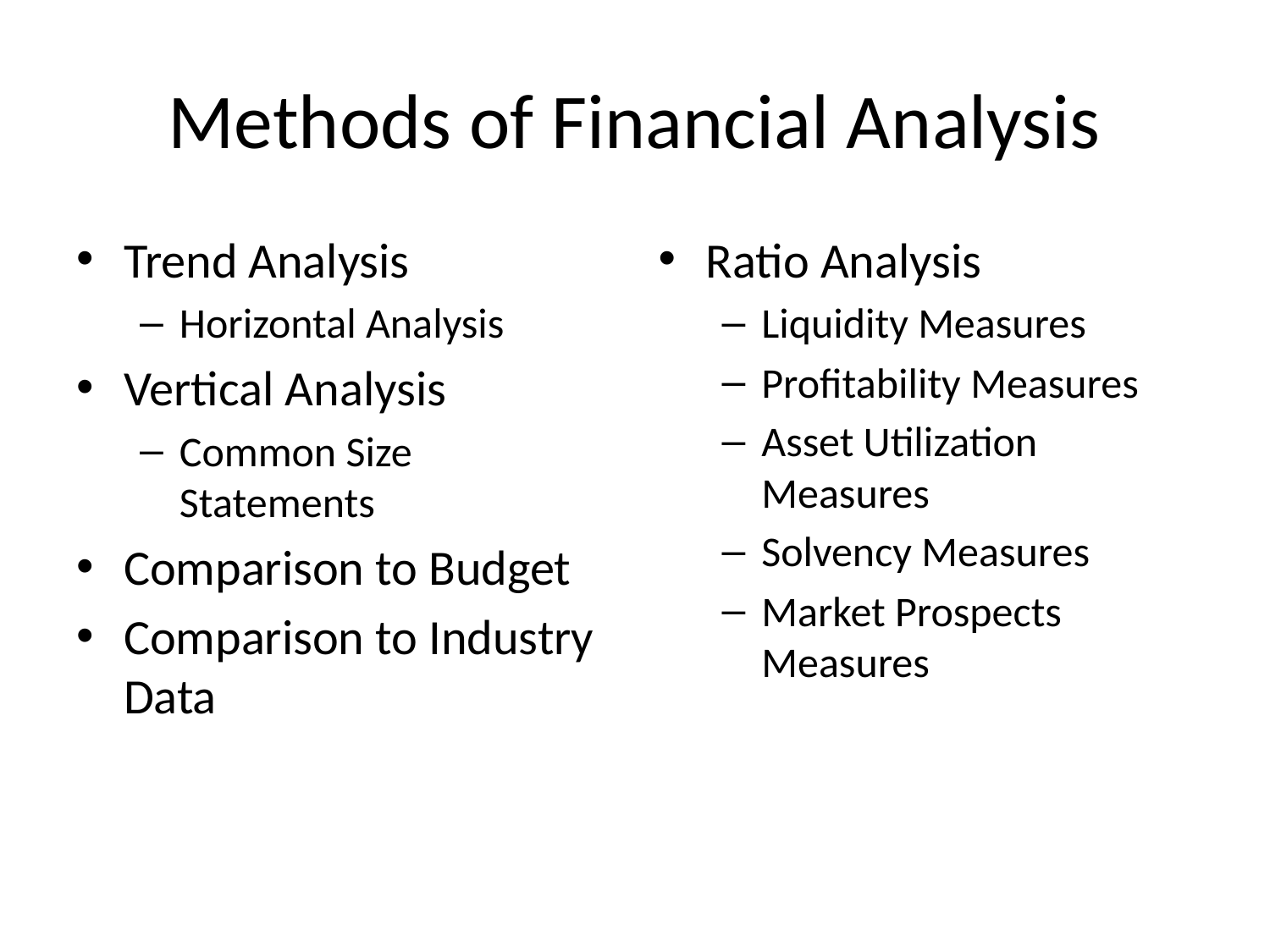

# Methods of Financial Analysis
Trend Analysis
Horizontal Analysis
Vertical Analysis
Common Size Statements
Comparison to Budget
Comparison to Industry Data
Ratio Analysis
Liquidity Measures
Profitability Measures
Asset Utilization Measures
Solvency Measures
Market Prospects Measures